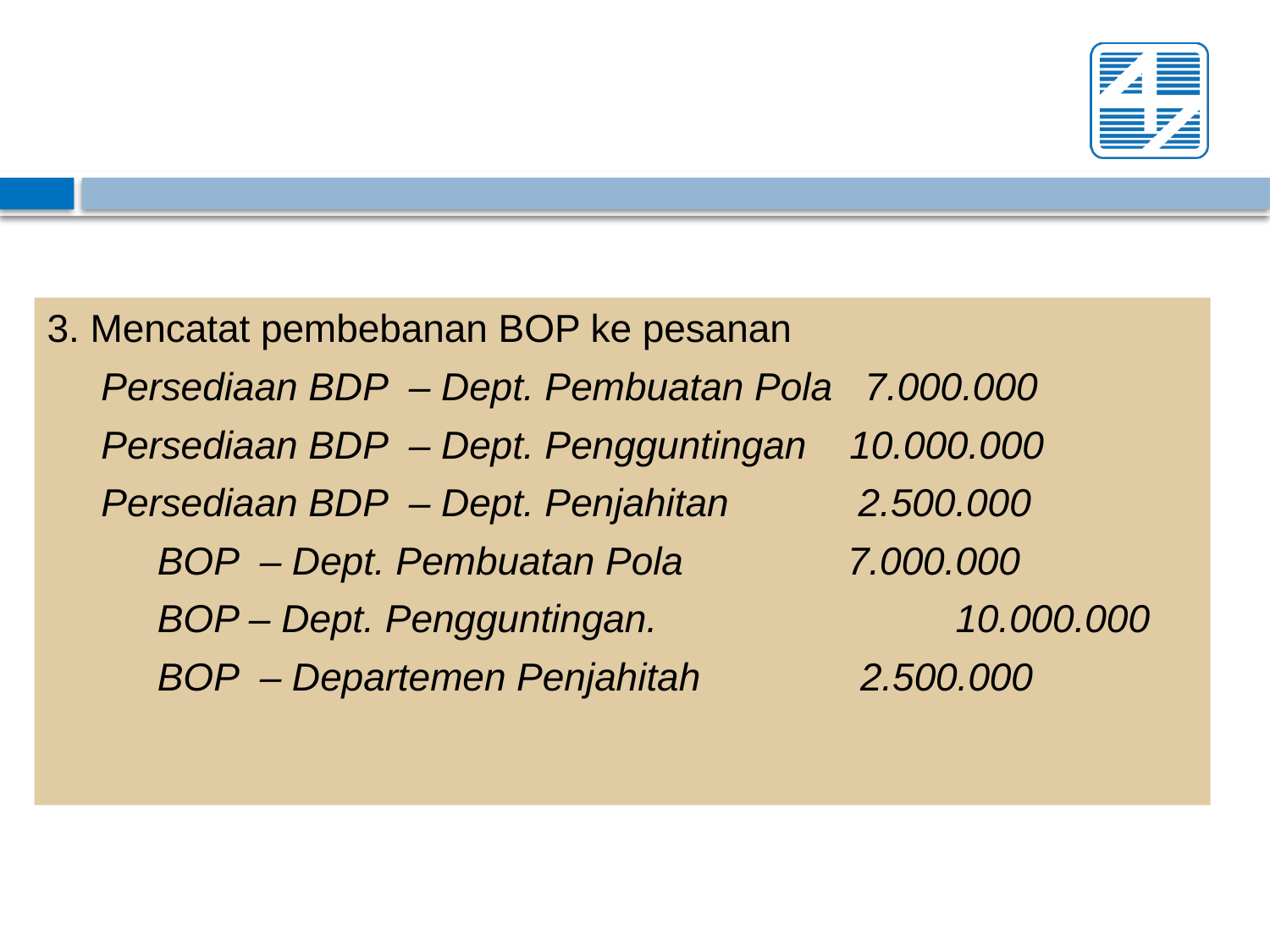

3. Mencatat pembebanan BOP ke pesanan
     Persediaan BDP  – Dept. Pembuatan Pola   7.000.000
     Persediaan BDP  – Dept. Pengguntingan    10.000.000
     Persediaan BDP  – Dept. Penjahitan            2.500.000
	   BOP  – Dept. Pembuatan Pola	         		  7.000.000
	   BOP – Dept. Pengguntingan.	   	            10.000.000
	   BOP  – Departemen Penjahitah		              2.500.000